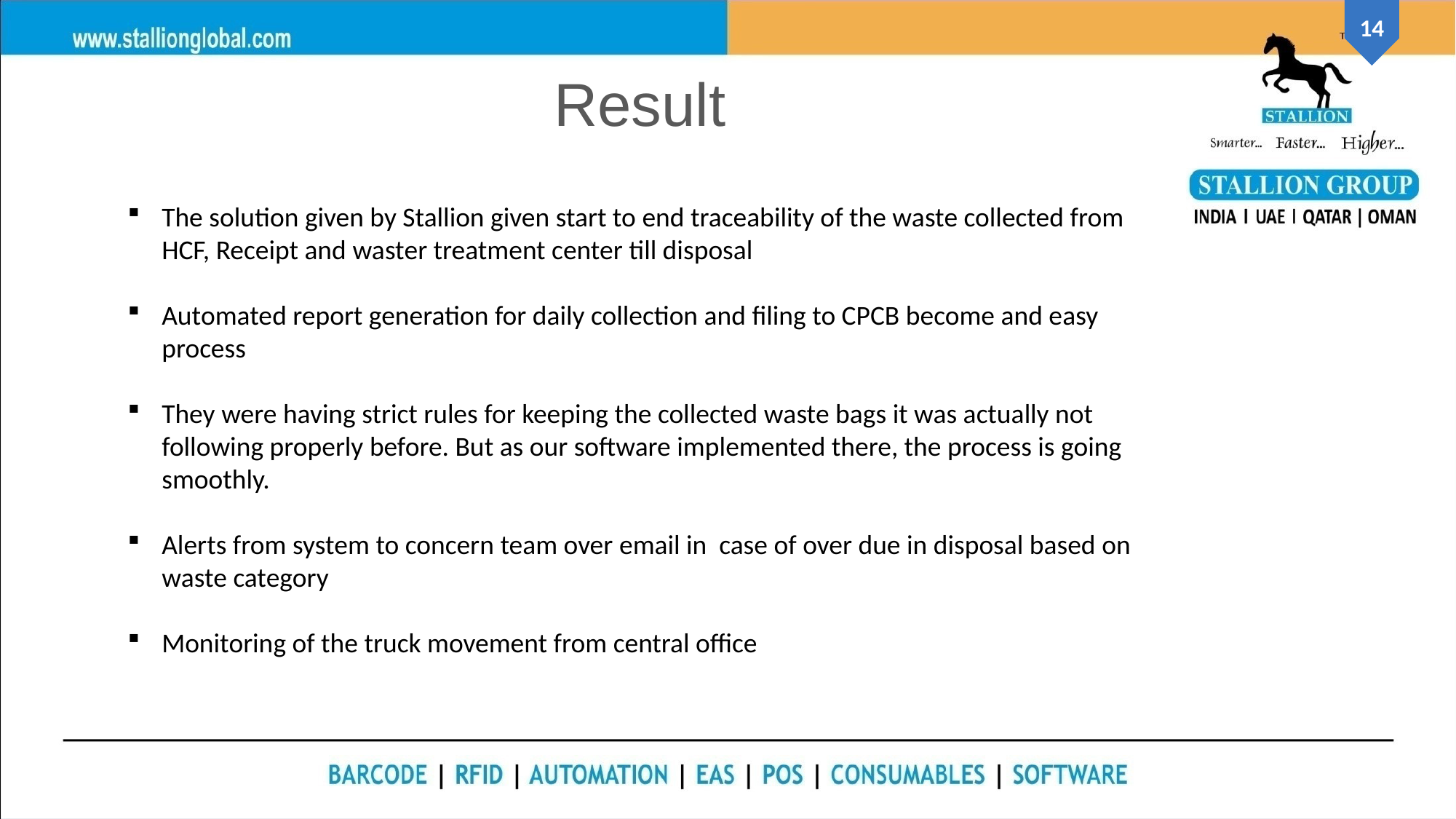

Result
The solution given by Stallion given start to end traceability of the waste collected from HCF, Receipt and waster treatment center till disposal

Automated report generation for daily collection and filing to CPCB become and easy process

They were having strict rules for keeping the collected waste bags it was actually not following properly before. But as our software implemented there, the process is going smoothly.

Alerts from system to concern team over email in  case of over due in disposal based on waste category

Monitoring of the truck movement from central office